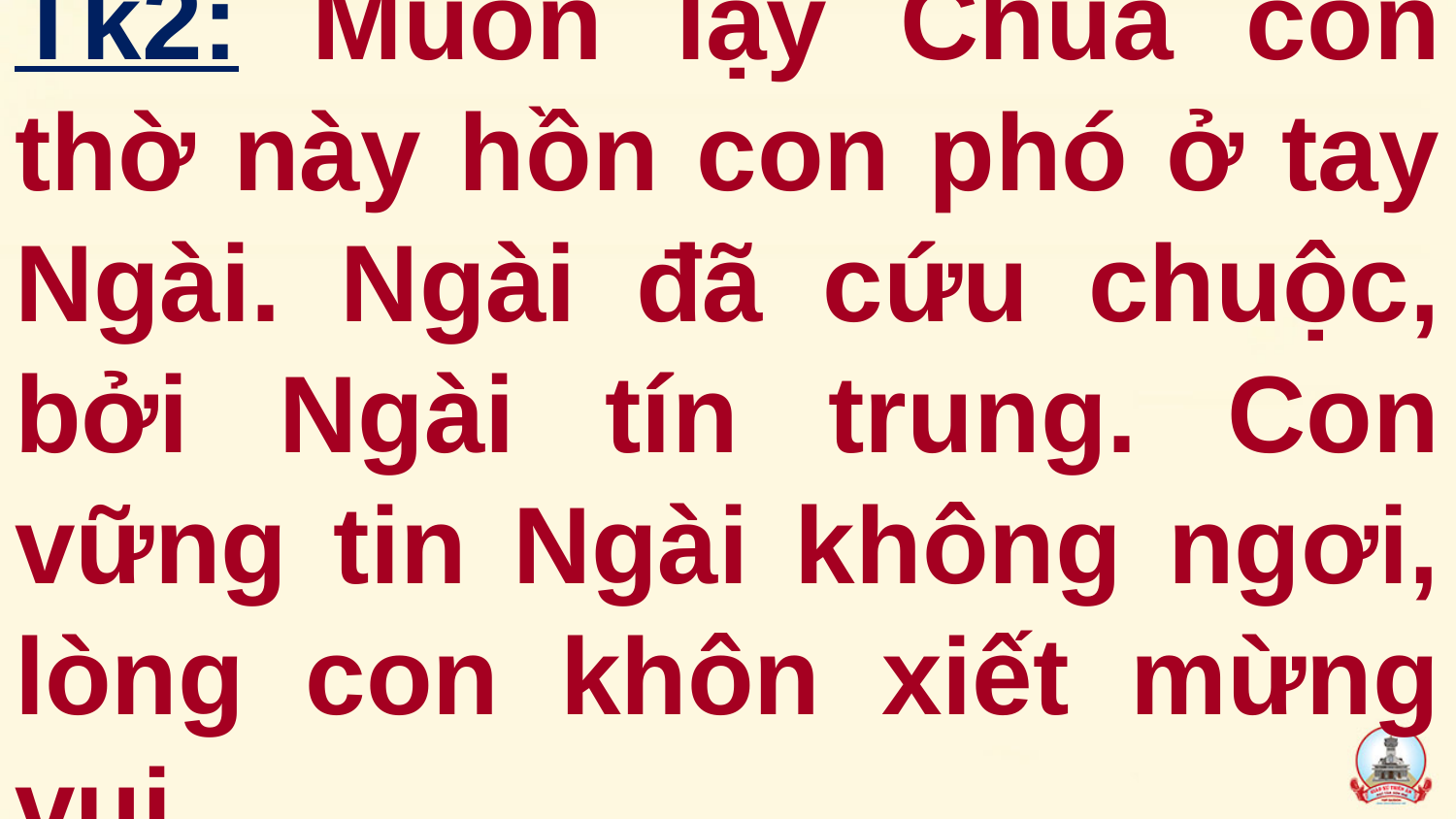

# Tk2: Muôn lạy Chúa con thờ này hồn con phó ở tay Ngài. Ngài đã cứu chuộc, bởi Ngài tín trung. Con vững tin Ngài không ngơi, lòng con khôn xiết mừng vui.